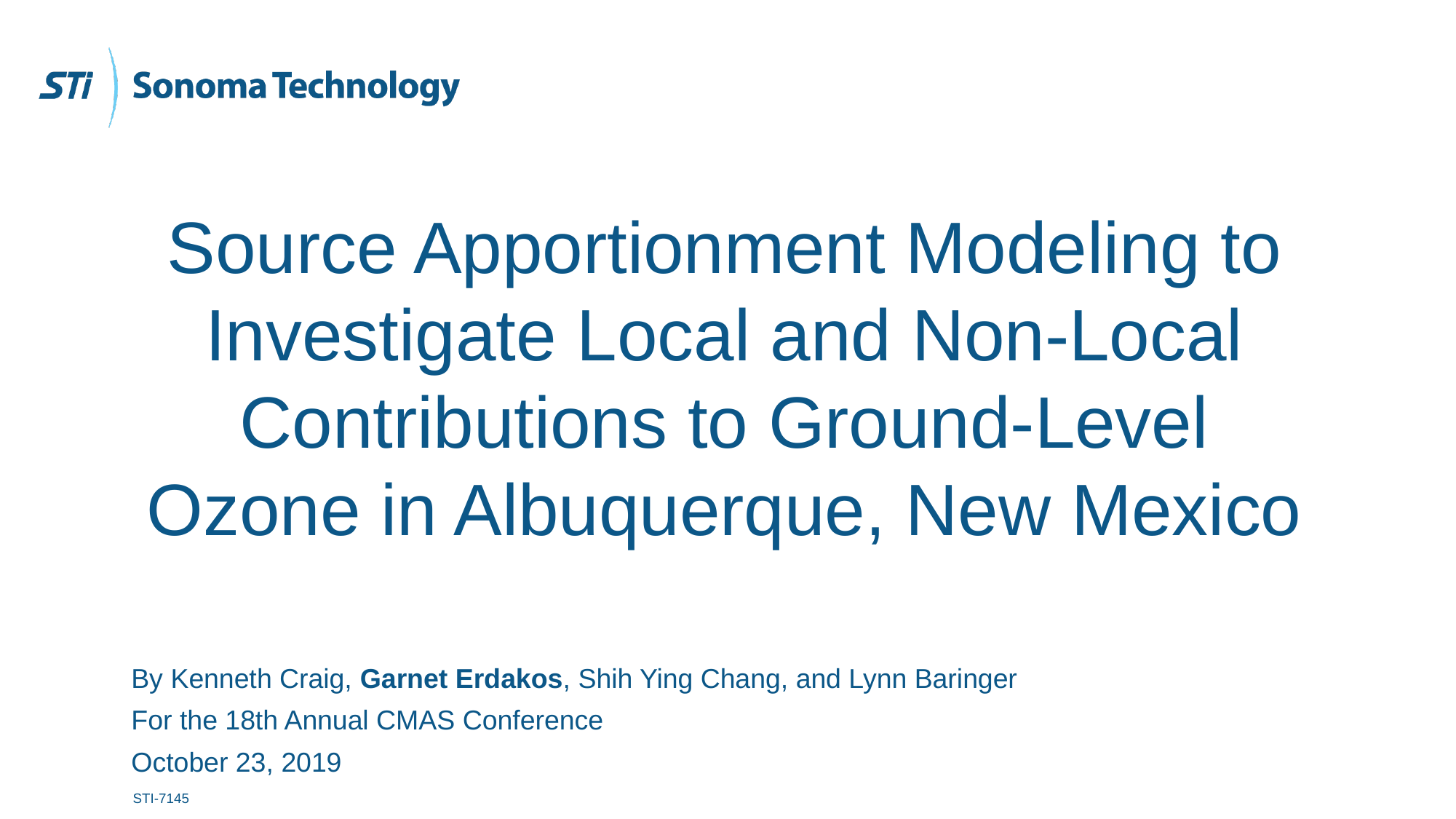

# Source Apportionment Modeling to Investigate Local and Non-Local Contributions to Ground-Level Ozone in Albuquerque, New Mexico
By Kenneth Craig, Garnet Erdakos, Shih Ying Chang, and Lynn Baringer
For the 18th Annual CMAS Conference
October 23, 2019
STI-7145